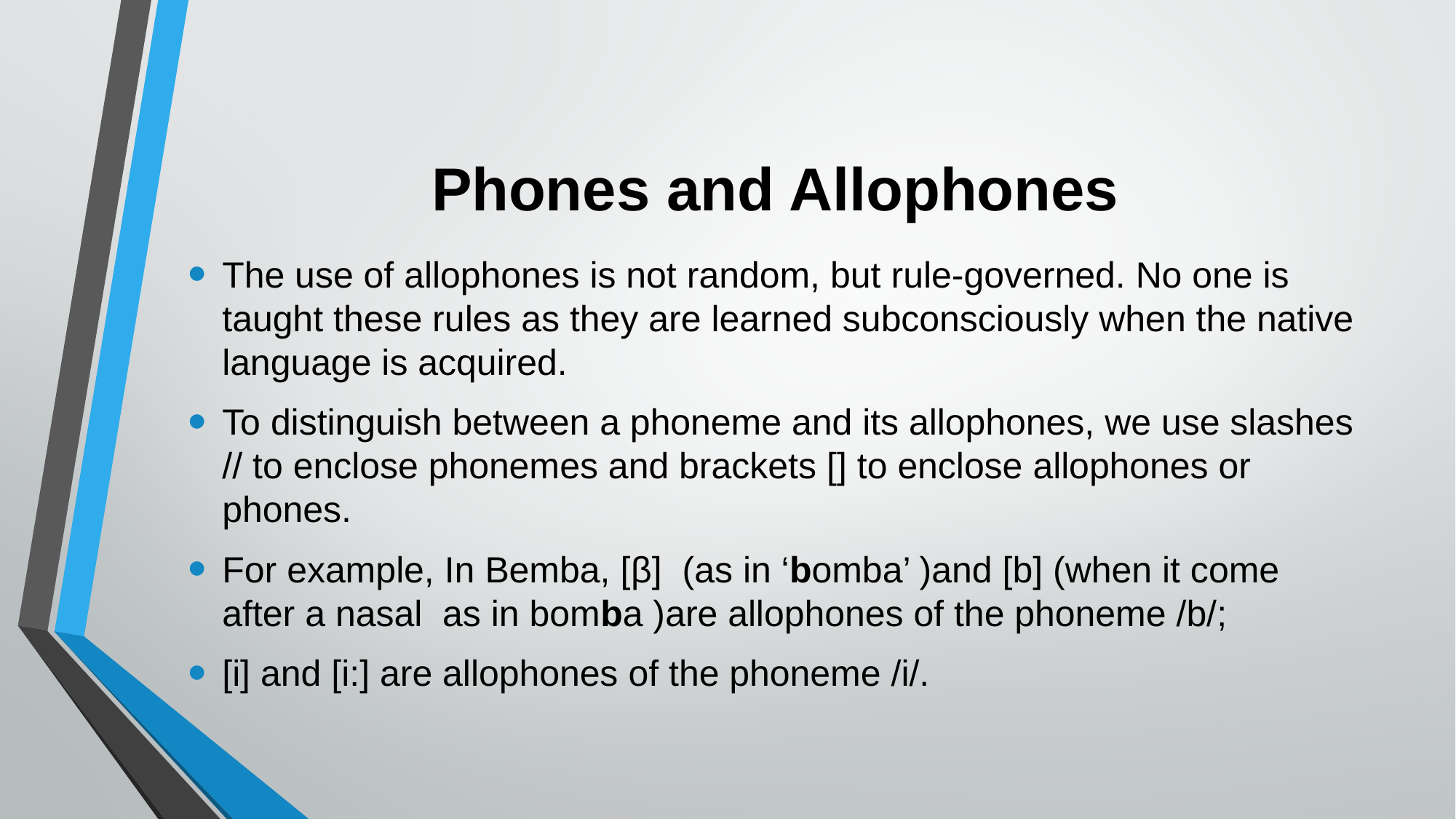

# Phones and Allophones
The use of allophones is not random, but rule-governed. No one is taught these rules as they are learned subconsciously when the native language is acquired.
To distinguish between a phoneme and its allophones, we use slashes // to enclose phonemes and brackets [] to enclose allophones or phones.
For example, In Bemba, [β]  (as in ‘bomba’ )and [b] (when it come after a nasal  as in bomba )are allophones of the phoneme /b/;
[i] and [i:] are allophones of the phoneme /i/.